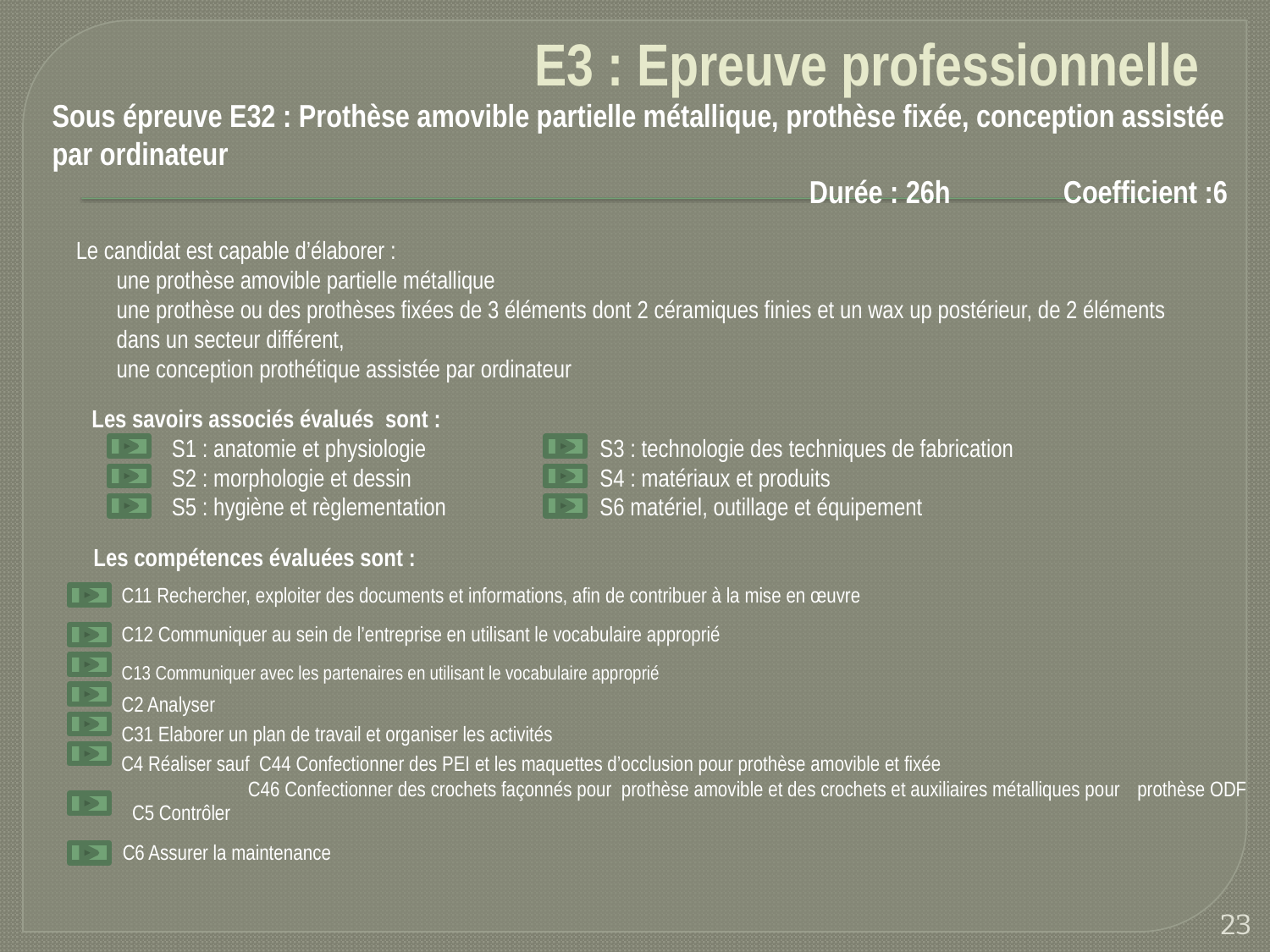

# E3 : Epreuve professionnelle
Sous épreuve E32 : Prothèse amovible partielle métallique, prothèse fixée, conception assistée par ordinateur
Durée : 26h	Coefficient :6

Le candidat est capable d’élaborer :
	une prothèse amovible partielle métallique
	une prothèse ou des prothèses fixées de 3 éléments dont 2 céramiques finies et un wax up postérieur, de 2 éléments dans un secteur différent,
	une conception prothétique assistée par ordinateur
Les savoirs associés évalués  sont :
              S1 : anatomie et physiologie                          	S3 : technologie des techniques de fabrication
              S2 : morphologie et dessin                            	S4 : matériaux et produits
              S5 : hygiène et règlementation                      	S6 matériel, outillage et équipement

Les compétences évaluées sont :
C11 Rechercher, exploiter des documents et informations, afin de contribuer à la mise en œuvre

C12 Communiquer au sein de l’entreprise en utilisant le vocabulaire approprié

C13 Communiquer avec les partenaires en utilisant le vocabulaire approprié

C2 Analyser

C31 Elaborer un plan de travail et organiser les activités

  C4 Réaliser sauf  C44 Confectionner des PEI et les maquettes d’occlusion pour prothèse amovible et fixée
                            C46 Confectionner des crochets façonnés pour  prothèse amovible et des crochets et auxiliaires métalliques pour 	  prothèse ODF

C5 Contrôler
C6 Assurer la maintenance

23